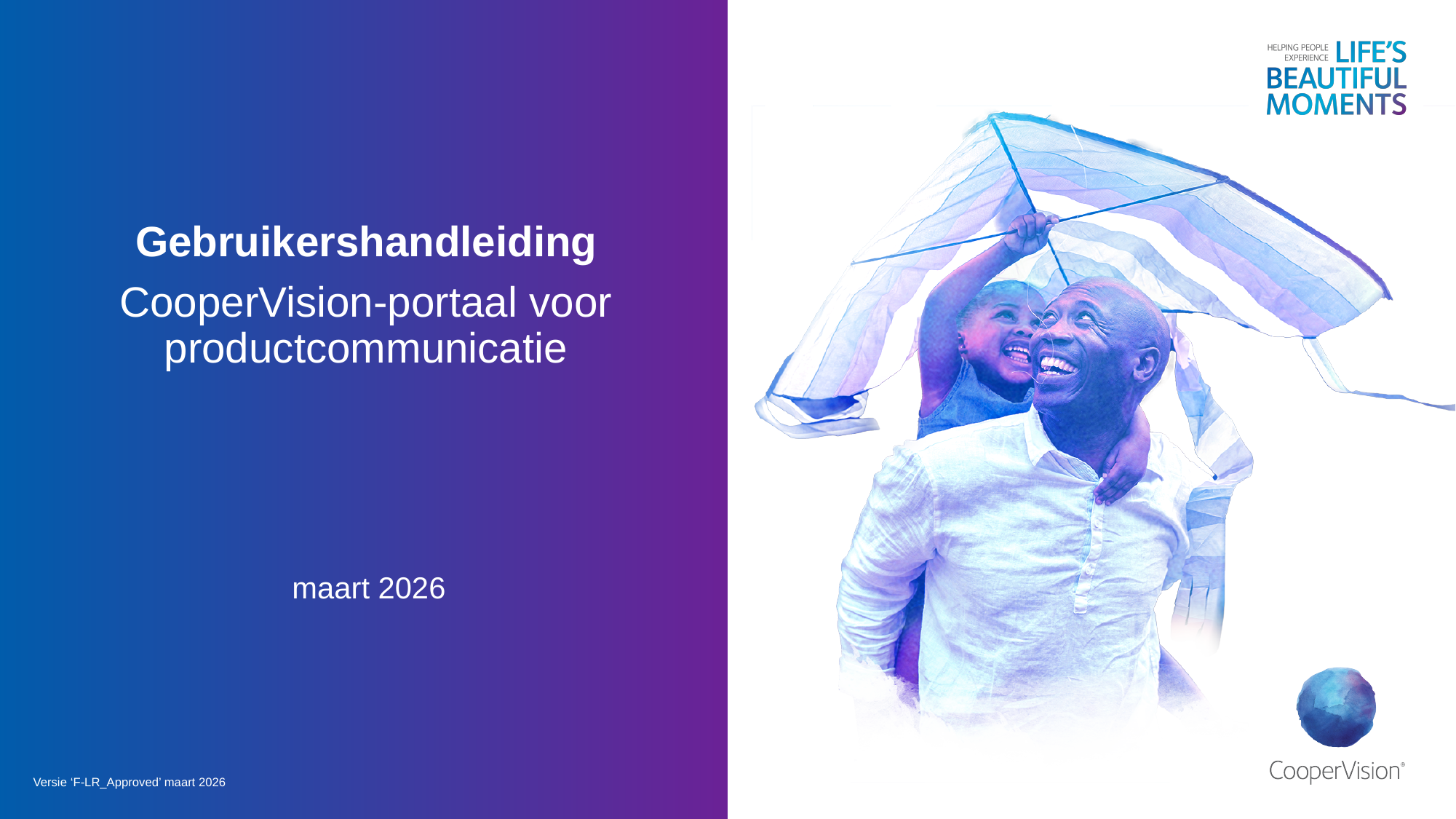

Gebruikershandleiding
CooperVision-portaal voor productcommunicatie
 maart 2026
Versie ‘F-LR_Approved’ maart 2026